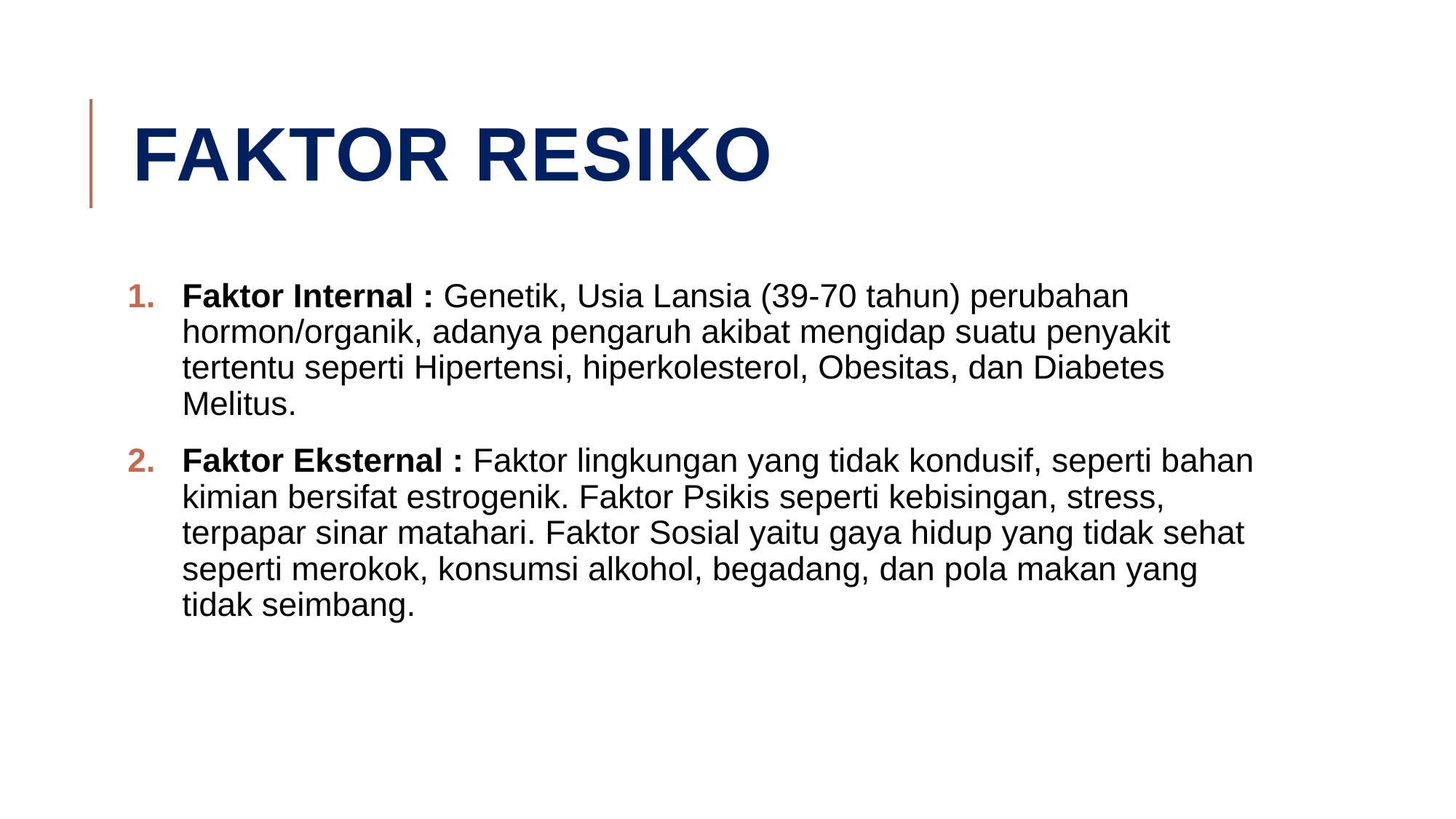

# Faktor resiko
Faktor Internal : Genetik, Usia Lansia (39-70 tahun) perubahan hormon/organik, adanya pengaruh akibat mengidap suatu penyakit tertentu seperti Hipertensi, hiperkolesterol, Obesitas, dan Diabetes Melitus.
Faktor Eksternal : Faktor lingkungan yang tidak kondusif, seperti bahan kimian bersifat estrogenik. Faktor Psikis seperti kebisingan, stress, terpapar sinar matahari. Faktor Sosial yaitu gaya hidup yang tidak sehat seperti merokok, konsumsi alkohol, begadang, dan pola makan yang tidak seimbang.